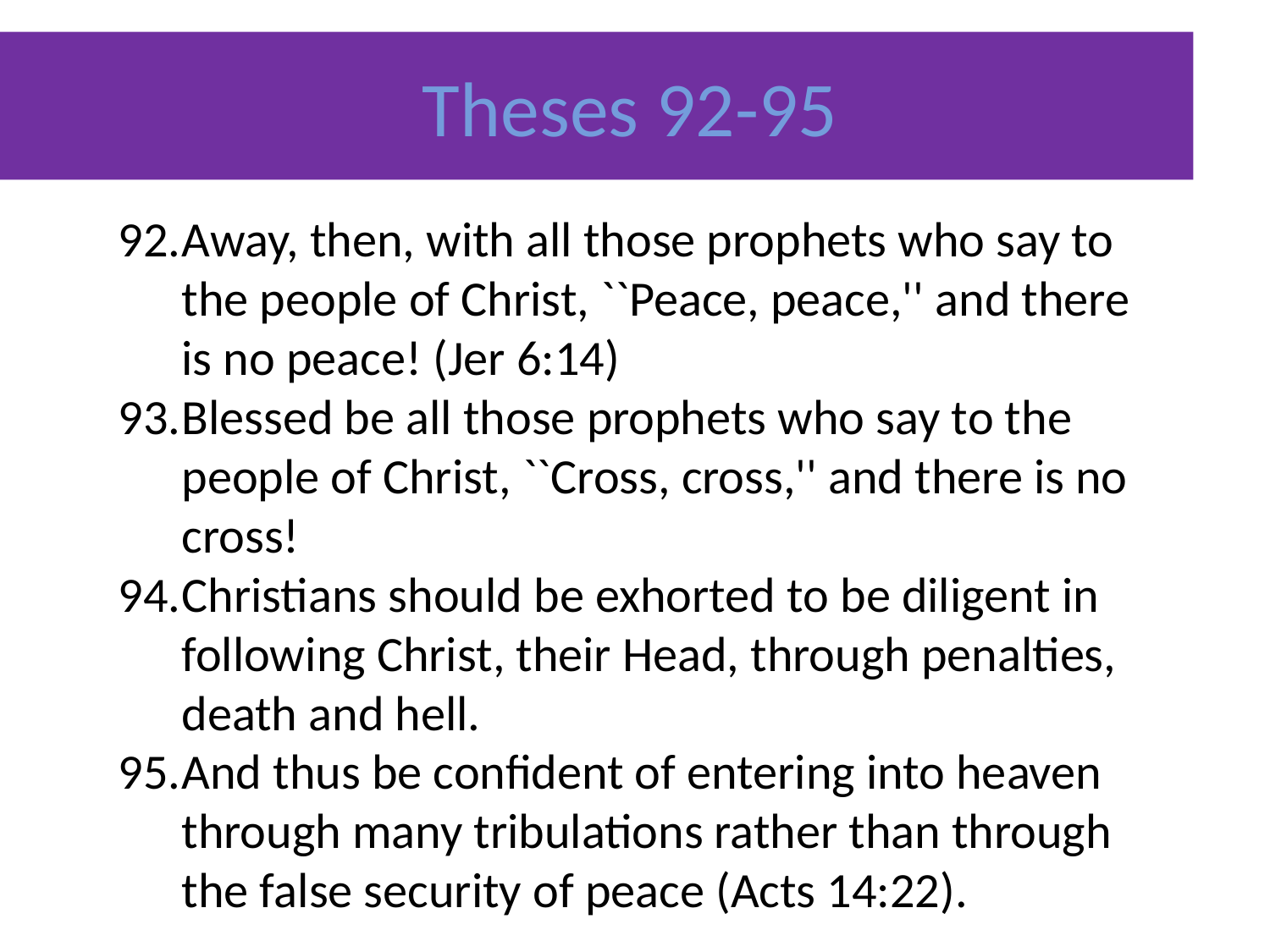

Theses 92-95
Away, then, with all those prophets who say to the people of Christ, ``Peace, peace,'' and there is no peace! (Jer 6:14)
Blessed be all those prophets who say to the people of Christ, ``Cross, cross,'' and there is no cross!
Christians should be exhorted to be diligent in following Christ, their Head, through penalties, death and hell.
And thus be confident of entering into heaven through many tribulations rather than through the false security of peace (Acts 14:22).